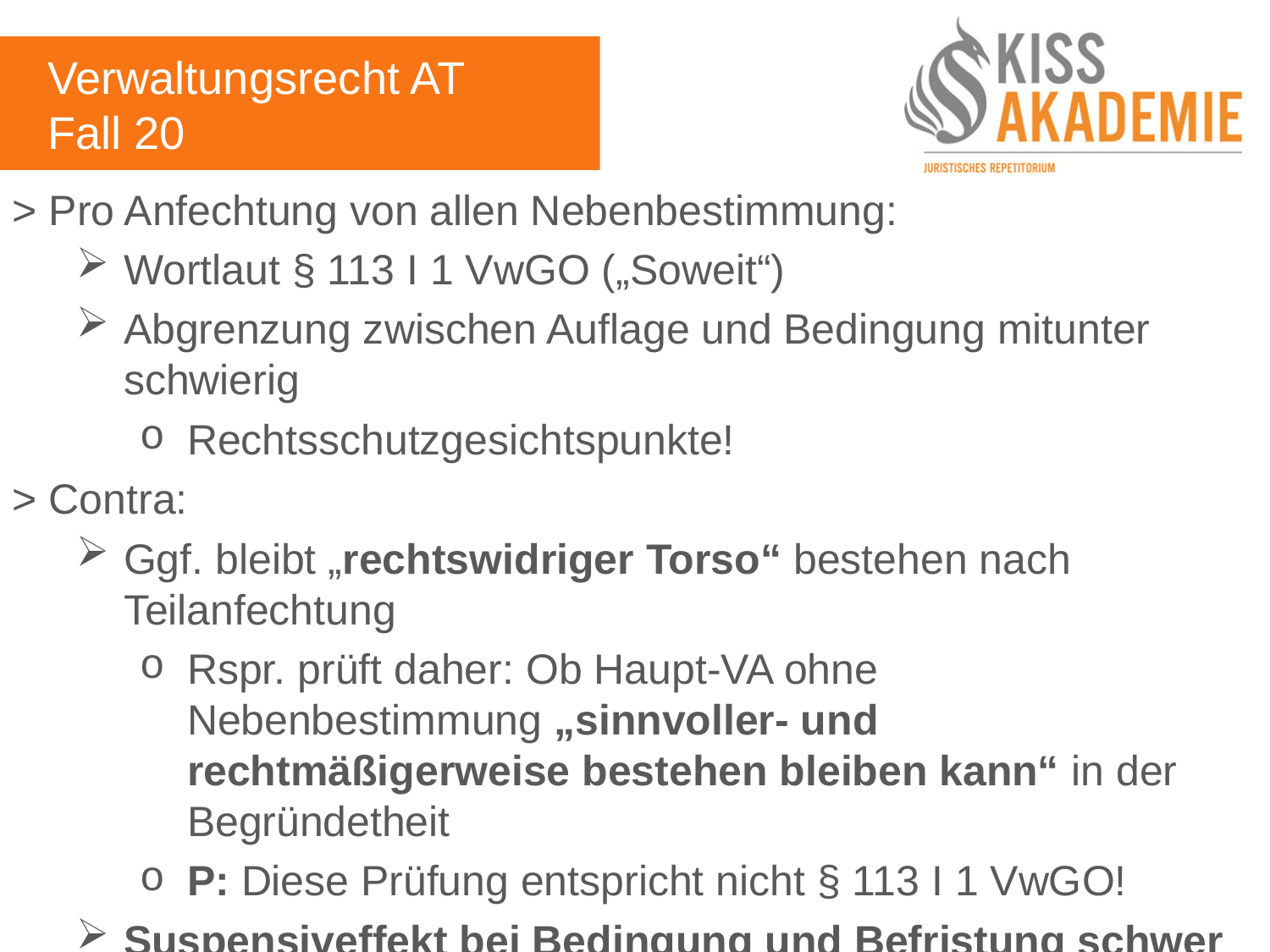

Verwaltungsrecht AT
Fall 20
> Pro Anfechtung von allen Nebenbestimmung:
Wortlaut § 113 I 1 VwGO („Soweit“)
Abgrenzung zwischen Auflage und Bedingung mitunter schwierig
Rechtsschutzgesichtspunkte!
> Contra:
Ggf. bleibt „rechtswidriger Torso“ bestehen nach Teilanfechtung
Rspr. prüft daher: Ob Haupt-VA ohne Nebenbestimmung „sinnvoller- und rechtmäßigerweise bestehen bleiben kann“ in der Begründetheit
P: Diese Prüfung entspricht nicht § 113 I 1 VwGO!
Suspensiveffekt bei Bedingung und Befristung schwer erträglich